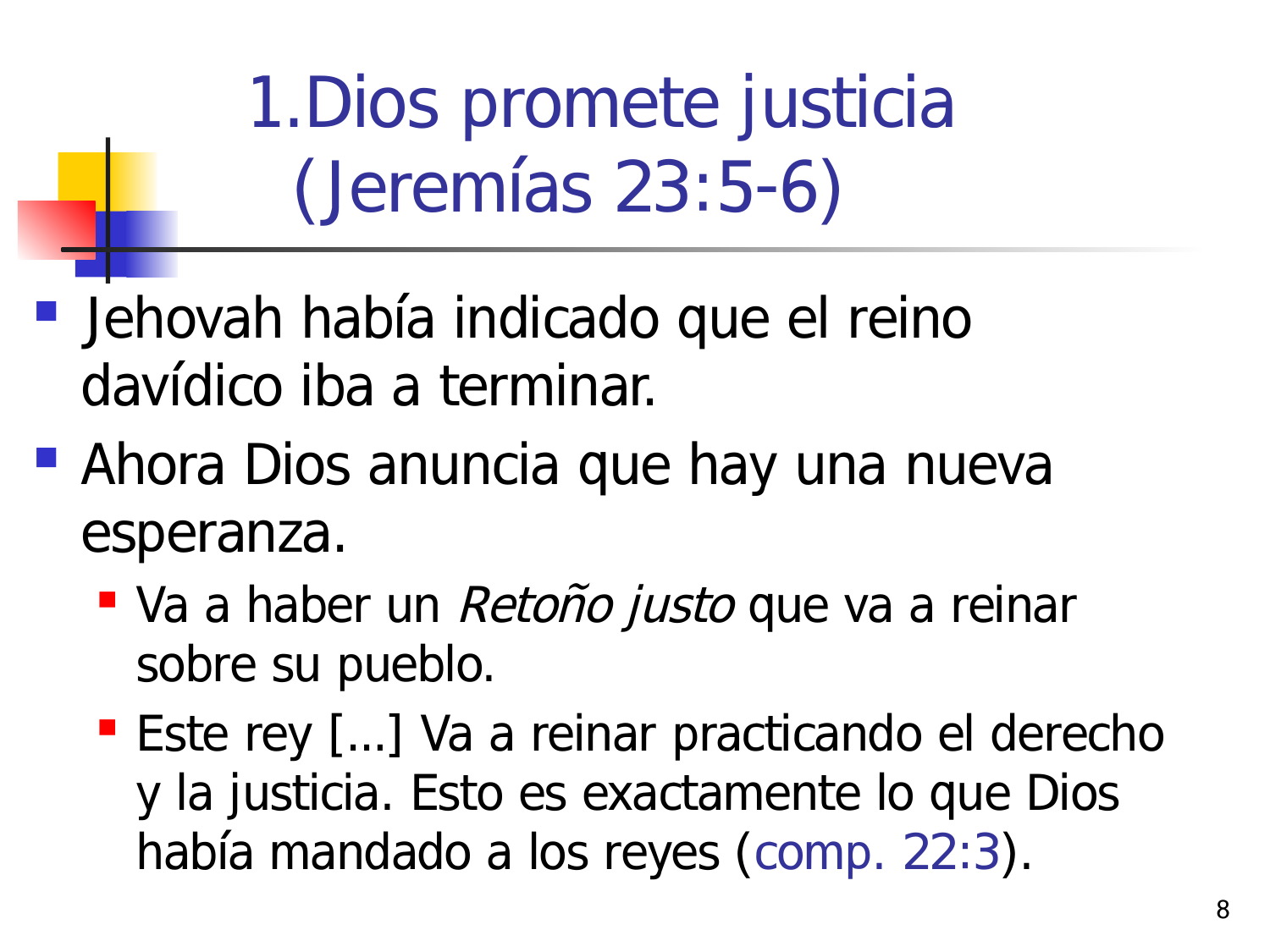

# Dios promete justicia             (Jeremías 23:5-6)
Jehovah había indicado que el reino davídico iba a terminar.
Ahora Dios anuncia que hay una nueva esperanza.
Va a haber un Retoño justo que va a reinar sobre su pueblo.
Este rey […] Va a reinar practicando el derecho y la justicia. Esto es exactamente lo que Dios había mandado a los reyes (comp. 22:3).
8